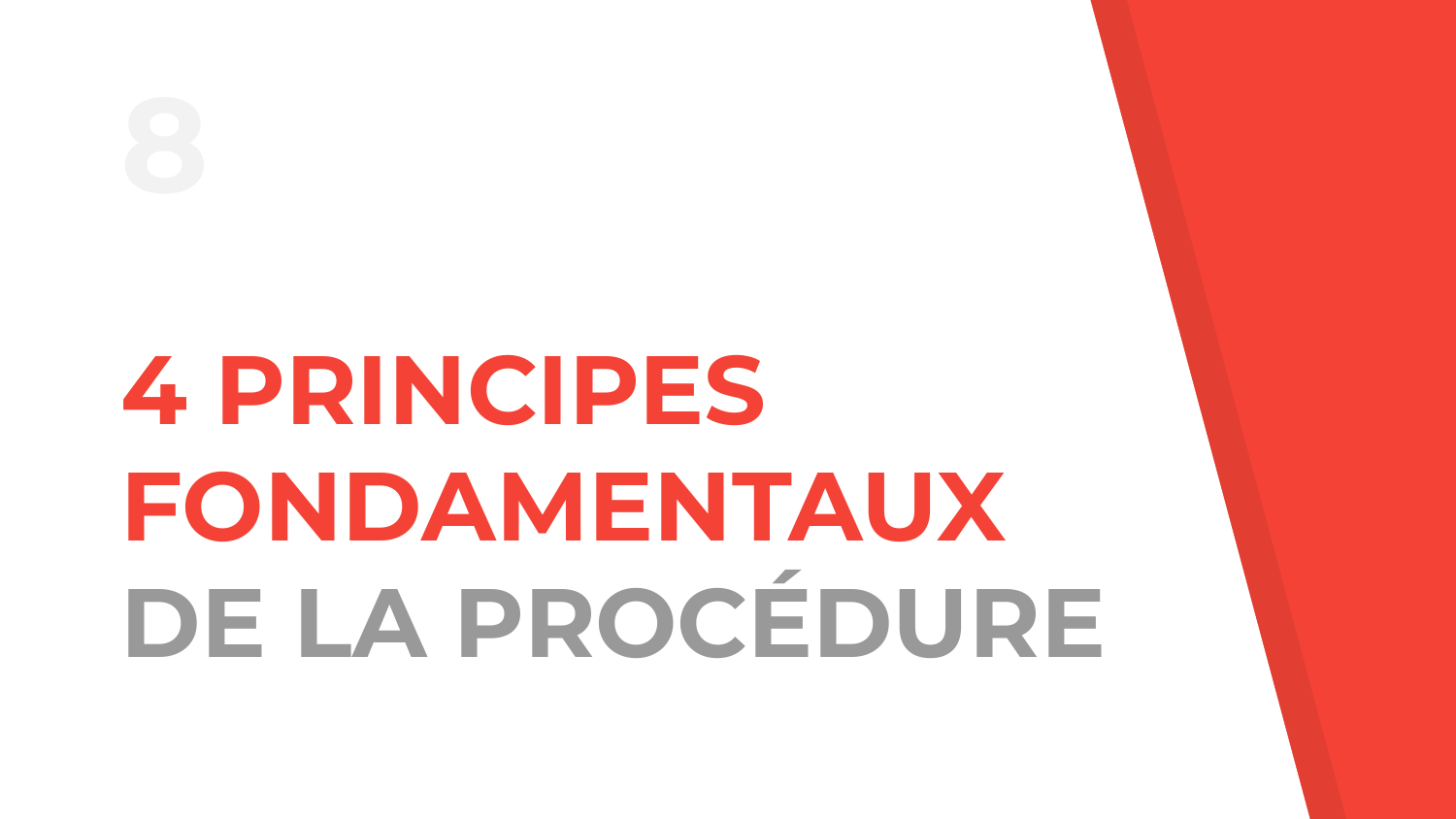

8
4 PRINCIPES FONDAMENTAUX
DE LA PROCÉDURE